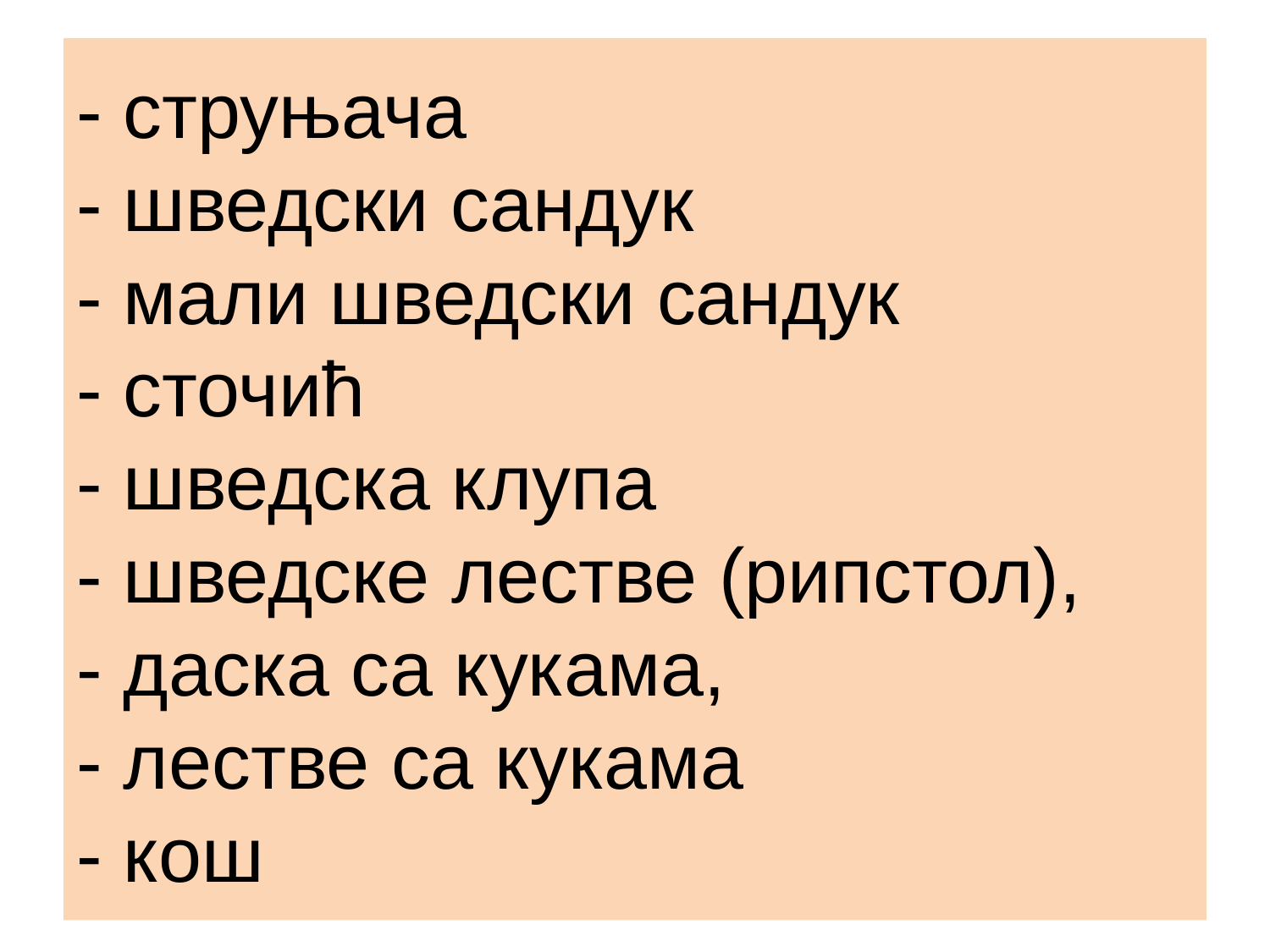

# - струњача - шведски сандук - мали шведски сандук - сточић - шведска клупа - шведске лестве (рипстол), - даска са кукама, - лестве са кукама - кош